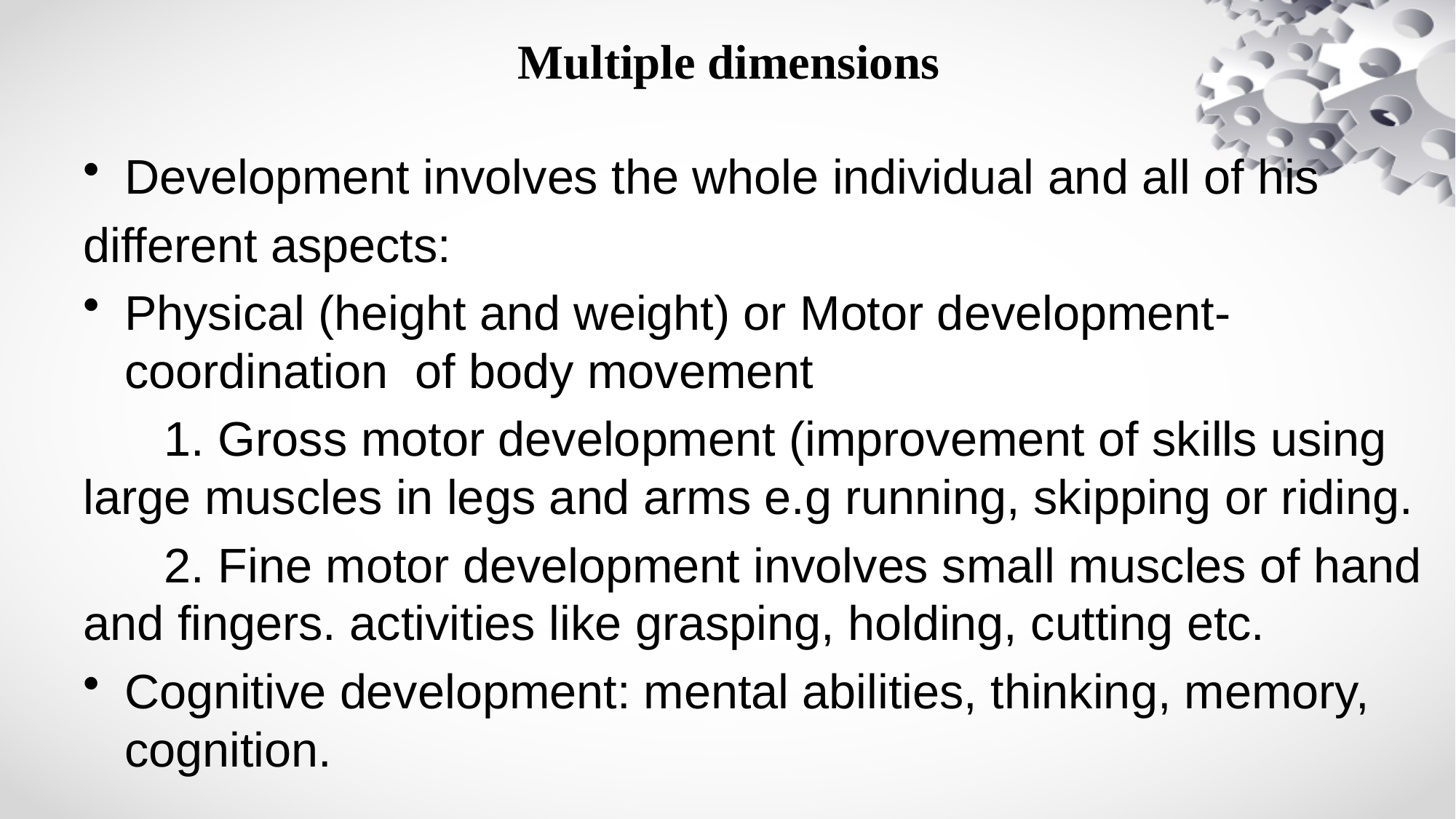

# Multiple dimensions
Development involves the whole individual and all of his
different aspects:
Physical (height and weight) or Motor development- coordination  of body movement
      1. Gross motor development (improvement of skills using large muscles in legs and arms e.g running, skipping or riding.
      2. Fine motor development involves small muscles of hand and fingers. activities like grasping, holding, cutting etc.
Cognitive development: mental abilities, thinking, memory, cognition.